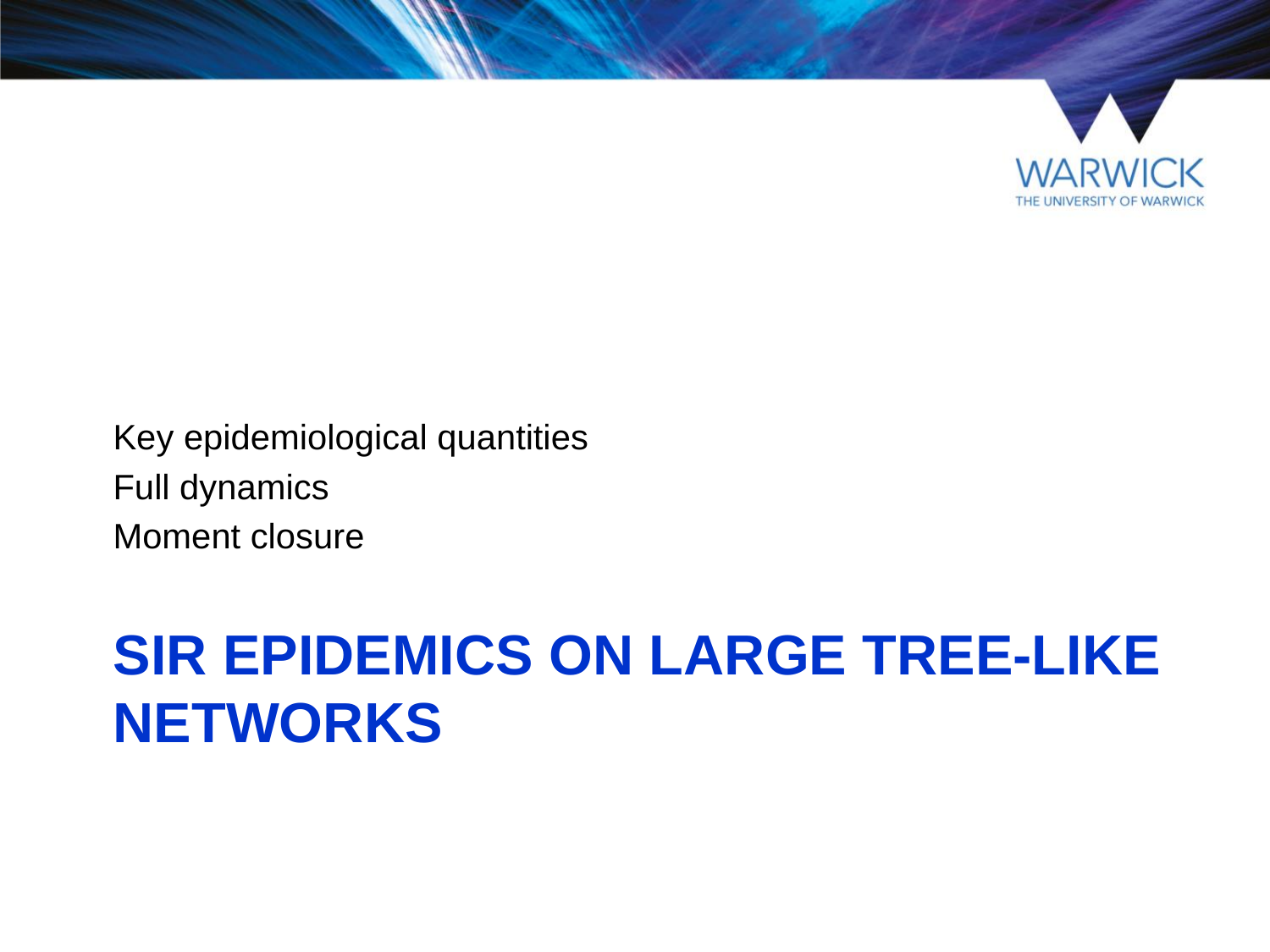

Key epidemiological quantities
Full dynamics
Moment closure

# SIR epidemics on large Tree-like Networks